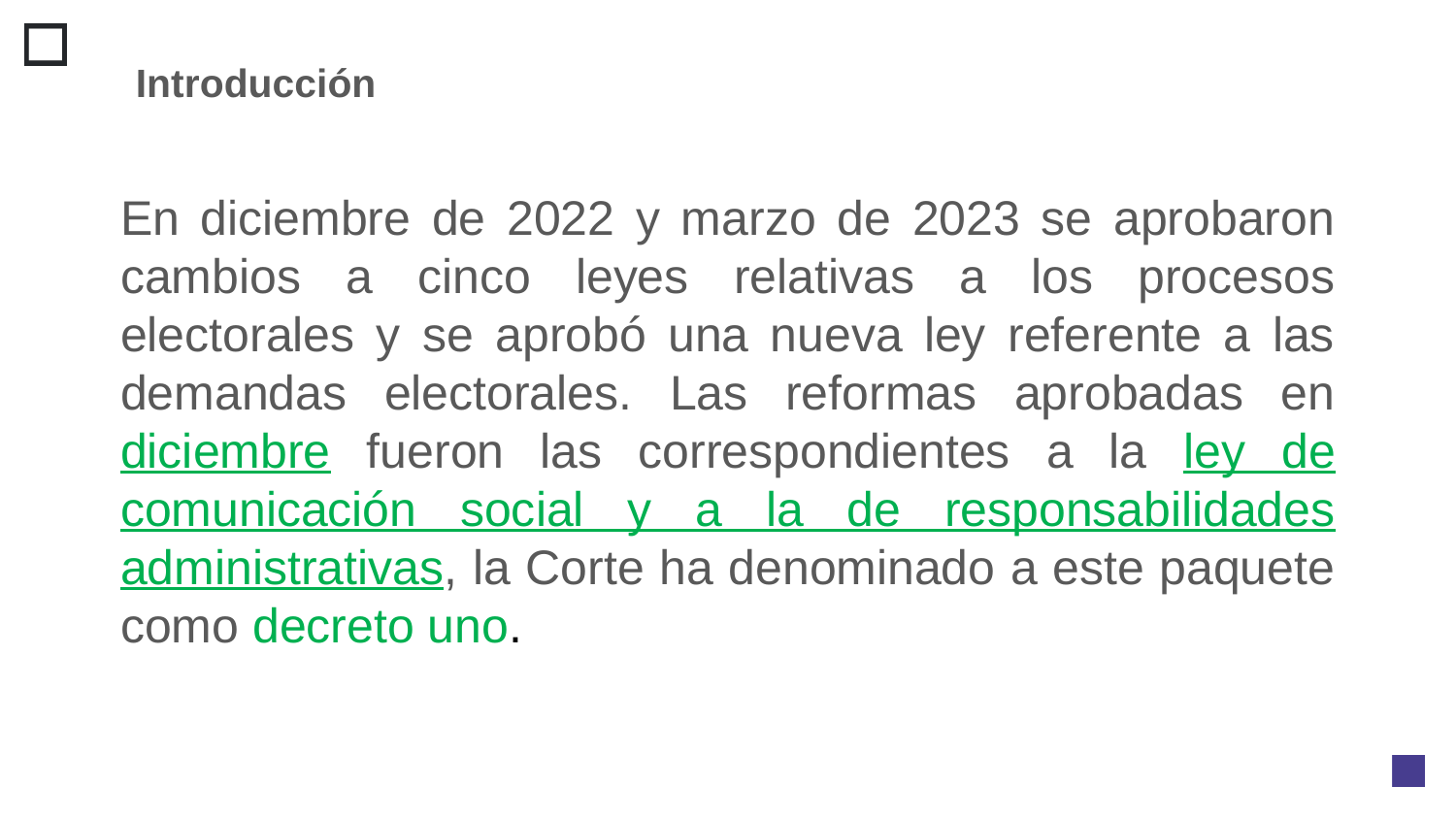

Introducción
En diciembre de 2022 y marzo de 2023 se aprobaron cambios a cinco leyes relativas a los procesos electorales y se aprobó una nueva ley referente a las demandas electorales. Las reformas aprobadas en diciembre fueron las correspondientes a la ley de comunicación social y a la de responsabilidades administrativas, la Corte ha denominado a este paquete como decreto uno.